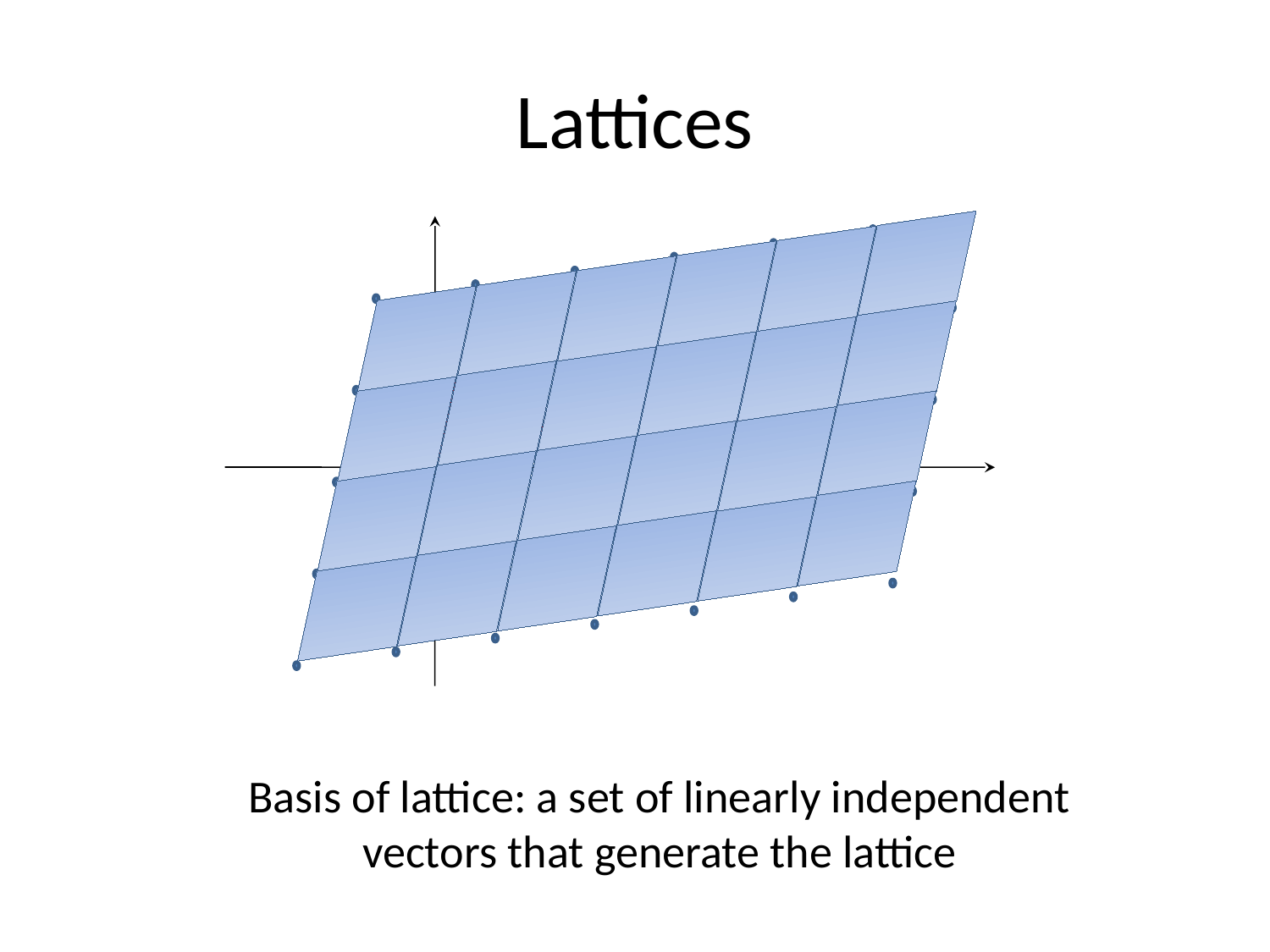

# Lattices

b1

b2

Basis of lattice: a set of linearly independent vectors that generate the lattice